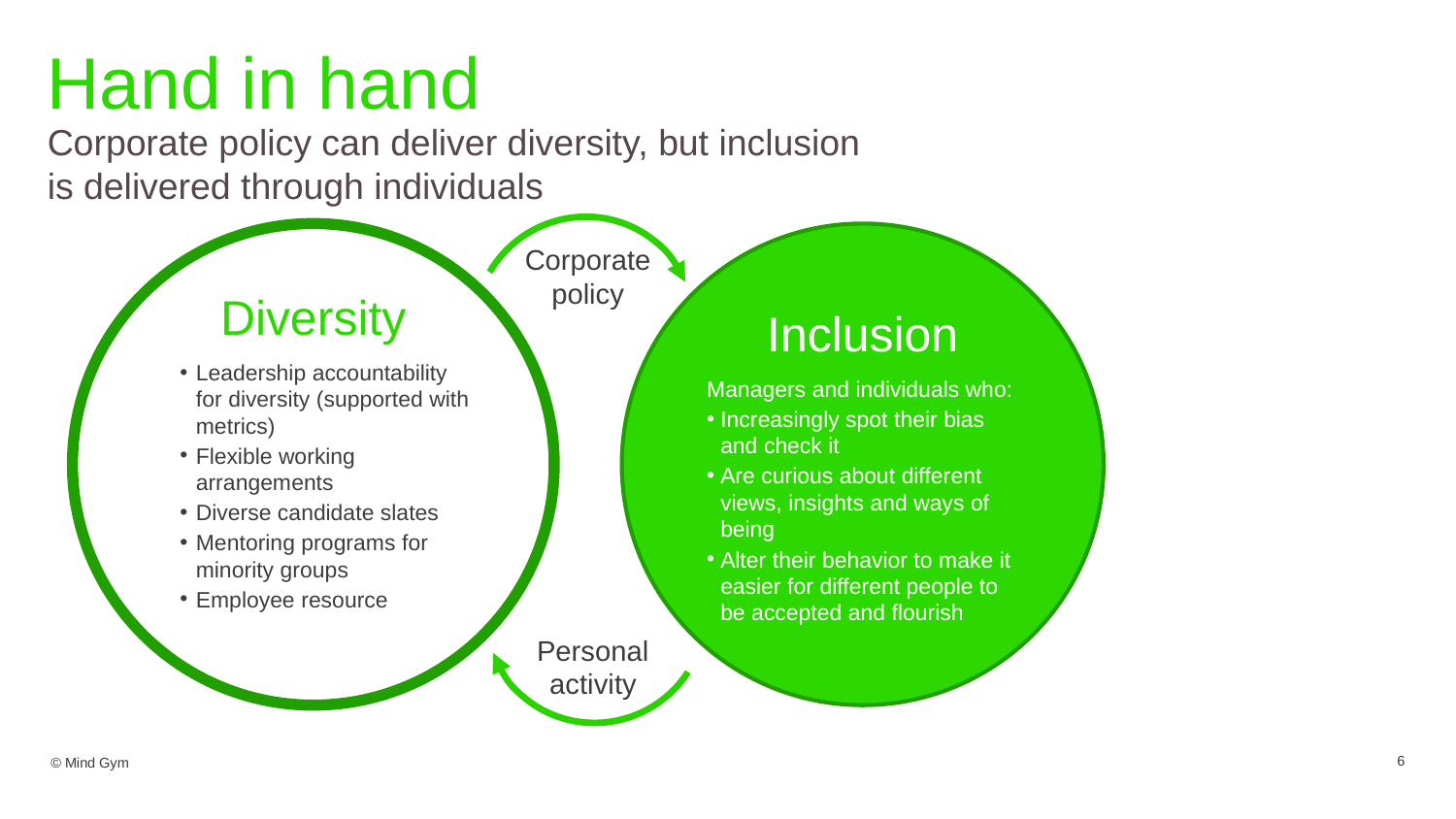

# Hand in hand
Corporate policy can deliver diversity, but inclusion is delivered through individuals

Diversity
Leadership accountability
for diversity (supported with metrics)
Flexible working arrangements
Diverse candidate slates
Mentoring programs for
minority groups
Employee resource groups
Chief Diversity officer
Corporate policy
Inclusion
Managers and individuals who:
Increasingly spot their bias and check it
Are curious about different views, insights and ways of being
Alter their behavior to make it easier for different people to be accepted and flourish

Personal activity
6
© Mind Gym